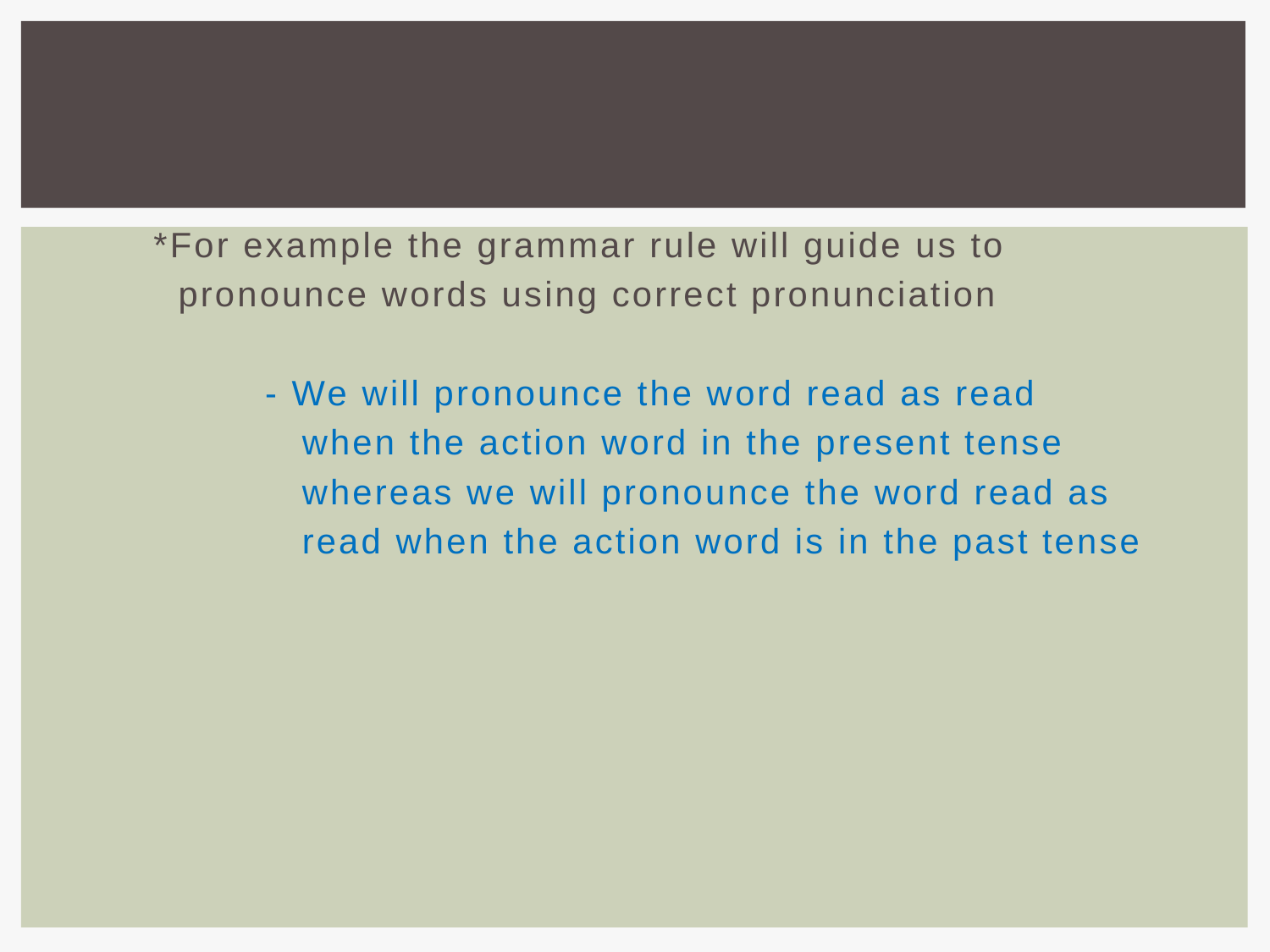

*For example the grammar rule will guide us to
      pronounce words using correct pronunciation

             - We will pronounce the word read as read
                when the action word in the present tense
                whereas we will pronounce the word read as
                read when the action word is in the past tense